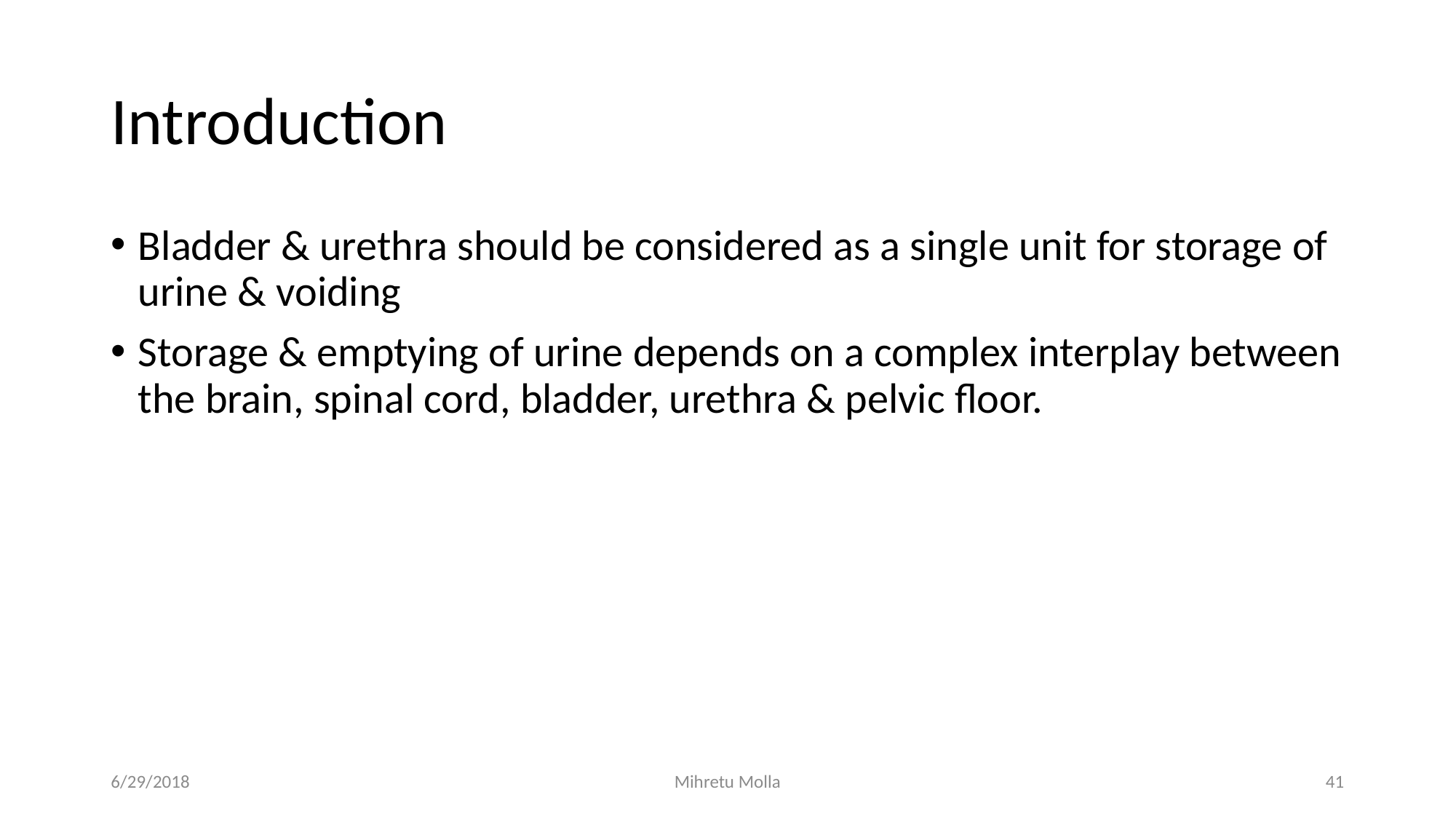

# Introduction
Bladder & urethra should be considered as a single unit for storage of urine & voiding
Storage & emptying of urine depends on a complex interplay between the brain, spinal cord, bladder, urethra & pelvic floor.

6/29/2018
Mihretu Molla
41